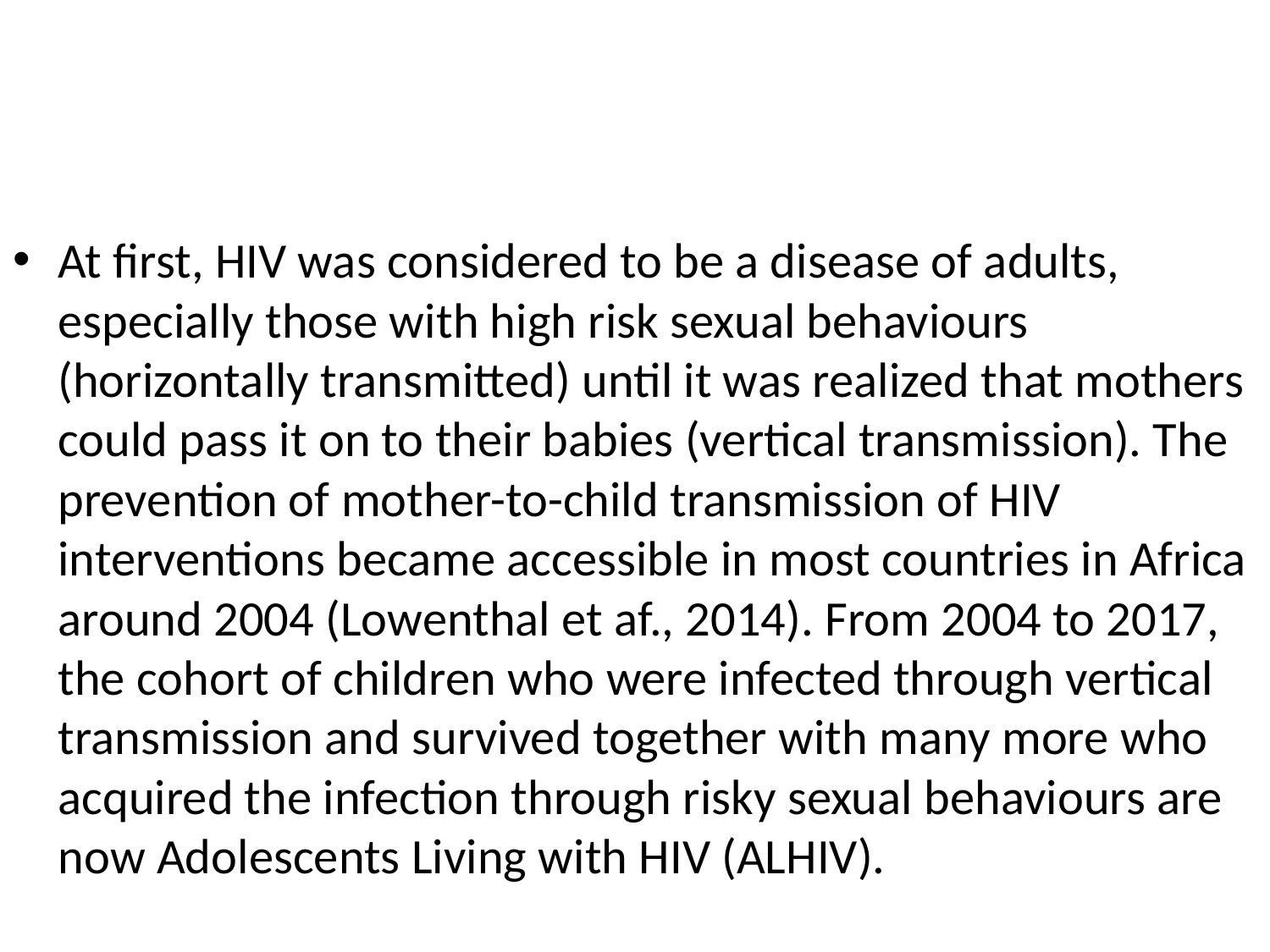

#
At first, HIV was considered to be a disease of adults, especially those with high risk sexual behaviours (horizontally transmitted) until it was realized that mothers could pass it on to their babies (vertical transmission). The prevention of mother-to-child transmission of HIV interventions became accessible in most countries in Africa around 2004 (Lowenthal et af., 2014). From 2004 to 2017, the cohort of children who were infected through vertical transmission and survived together with many more who acquired the infection through risky sexual behaviours are now Adolescents Living with HIV (ALHIV).